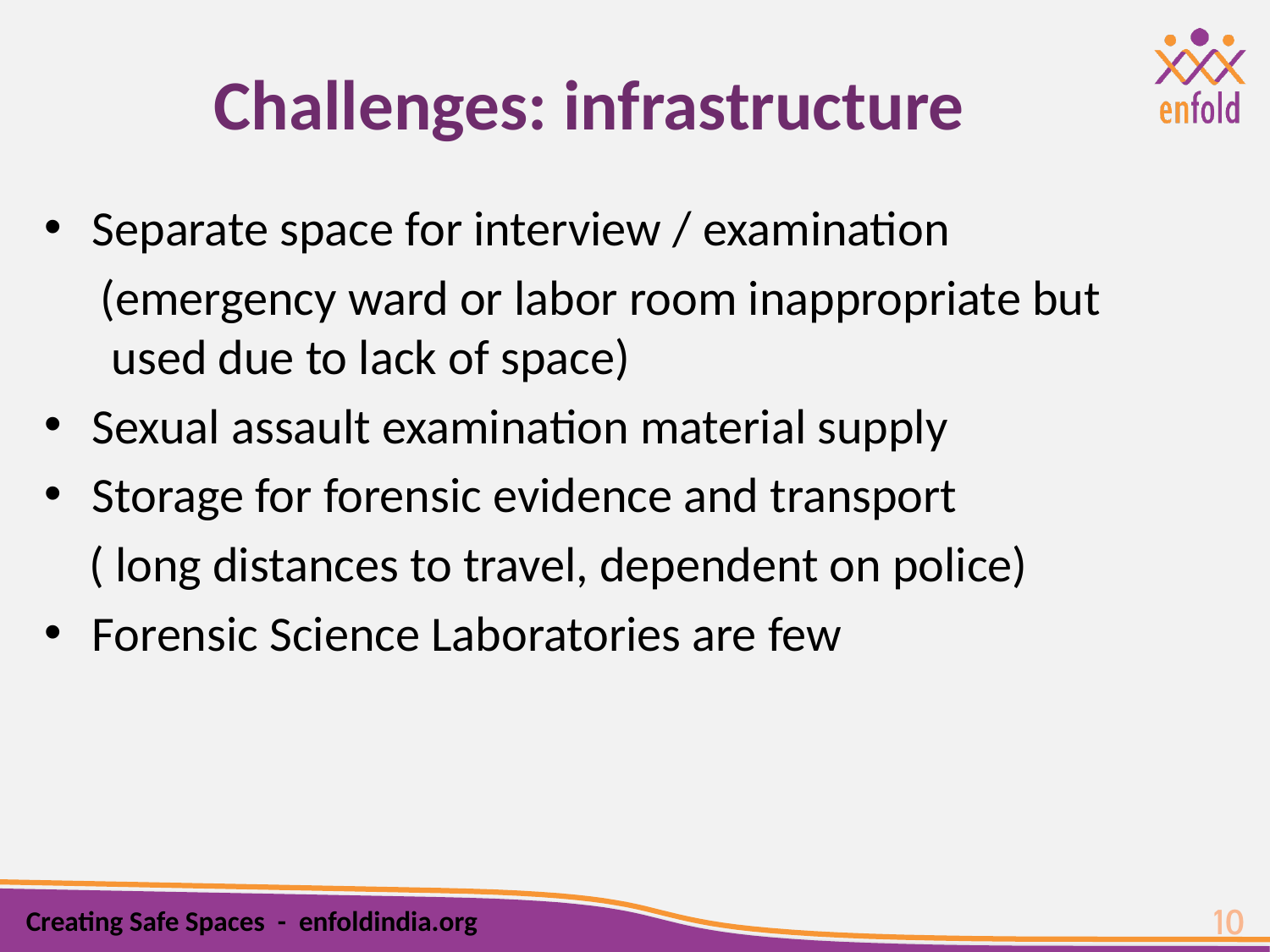

# Challenges: infrastructure
Separate space for interview / examination
     (emergency ward or labor room inappropriate but
      used due to lack of space)
Sexual assault examination material supply
Storage for forensic evidence and transport
    ( long distances to travel, dependent on police)
Forensic Science Laboratories are few

10